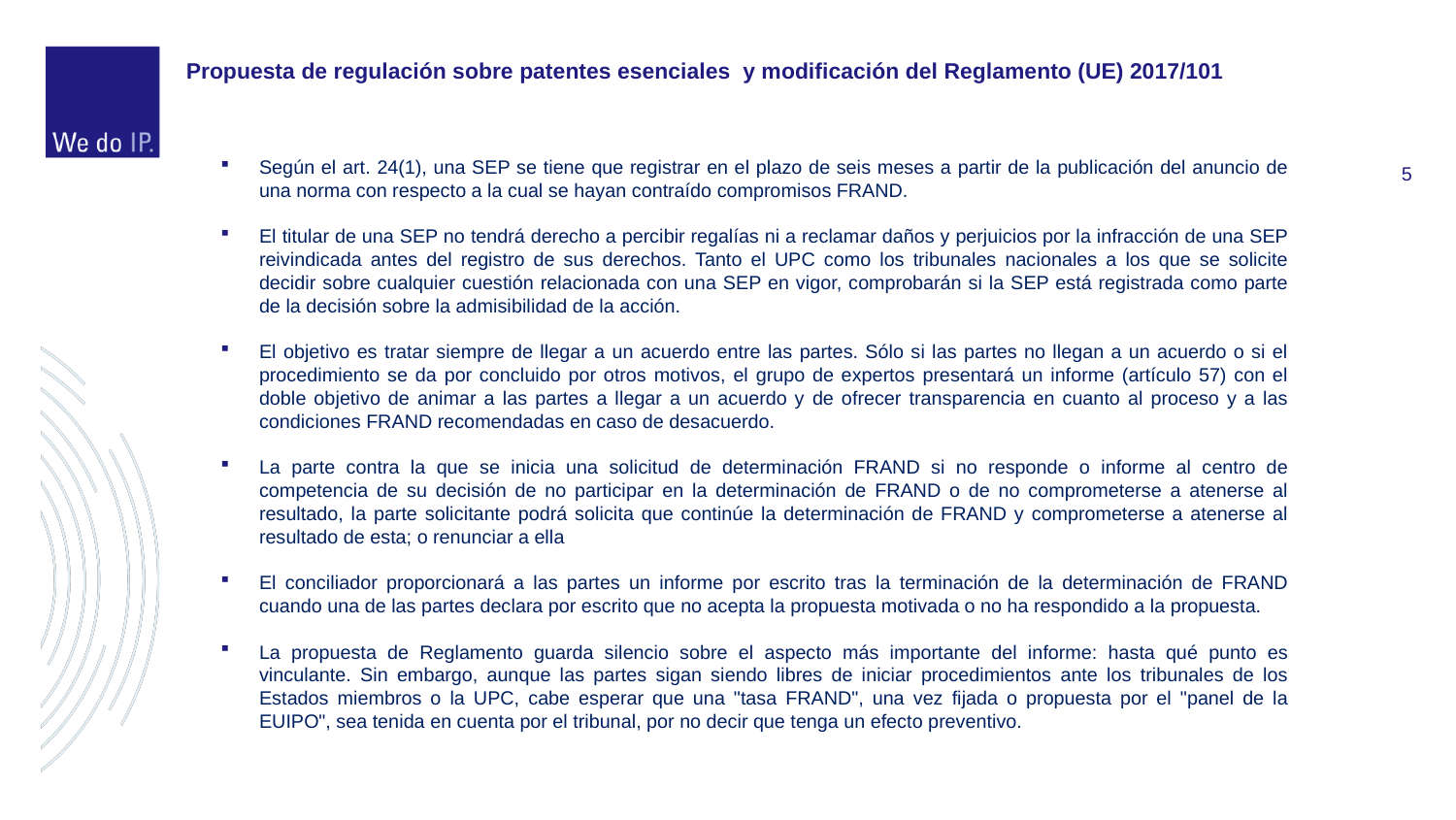

#
Propuesta de regulación sobre patentes esenciales  y modificación del Reglamento (UE) 2017/101

Según el art. 24(1), una SEP se tiene que registrar en el plazo de seis meses a partir de la publicación del anuncio de una norma con respecto a la cual se hayan contraído compromisos FRAND.

El titular de una SEP no tendrá derecho a percibir regalías ni a reclamar daños y perjuicios por la infracción de una SEP reivindicada antes del registro de sus derechos. Tanto el UPC como los tribunales nacionales a los que se solicite decidir sobre cualquier cuestión relacionada con una SEP en vigor, comprobarán si la SEP está registrada como parte de la decisión sobre la admisibilidad de la acción.

El objetivo es tratar siempre de llegar a un acuerdo entre las partes. Sólo si las partes no llegan a un acuerdo o si el procedimiento se da por concluido por otros motivos, el grupo de expertos presentará un informe (artículo 57) con el doble objetivo de animar a las partes a llegar a un acuerdo y de ofrecer transparencia en cuanto al proceso y a las condiciones FRAND recomendadas en caso de desacuerdo.

La parte contra la que se inicia una solicitud de determinación FRAND si no responde o informe al centro de competencia de su decisión de no participar en la determinación de FRAND o de no comprometerse a atenerse al resultado, la parte solicitante podrá solicita que continúe la determinación de FRAND y comprometerse a atenerse al resultado de esta; o renunciar a ella

El conciliador proporcionará a las partes un informe por escrito tras la terminación de la determinación de FRAND cuando una de las partes declara por escrito que no acepta la propuesta motivada o no ha respondido a la propuesta.

La propuesta de Reglamento guarda silencio sobre el aspecto más importante del informe: hasta qué punto es vinculante. Sin embargo, aunque las partes sigan siendo libres de iniciar procedimientos ante los tribunales de los Estados miembros o la UPC, cabe esperar que una "tasa FRAND", una vez fijada o propuesta por el "panel de la EUIPO", sea tenida en cuenta por el tribunal, por no decir que tenga un efecto preventivo.